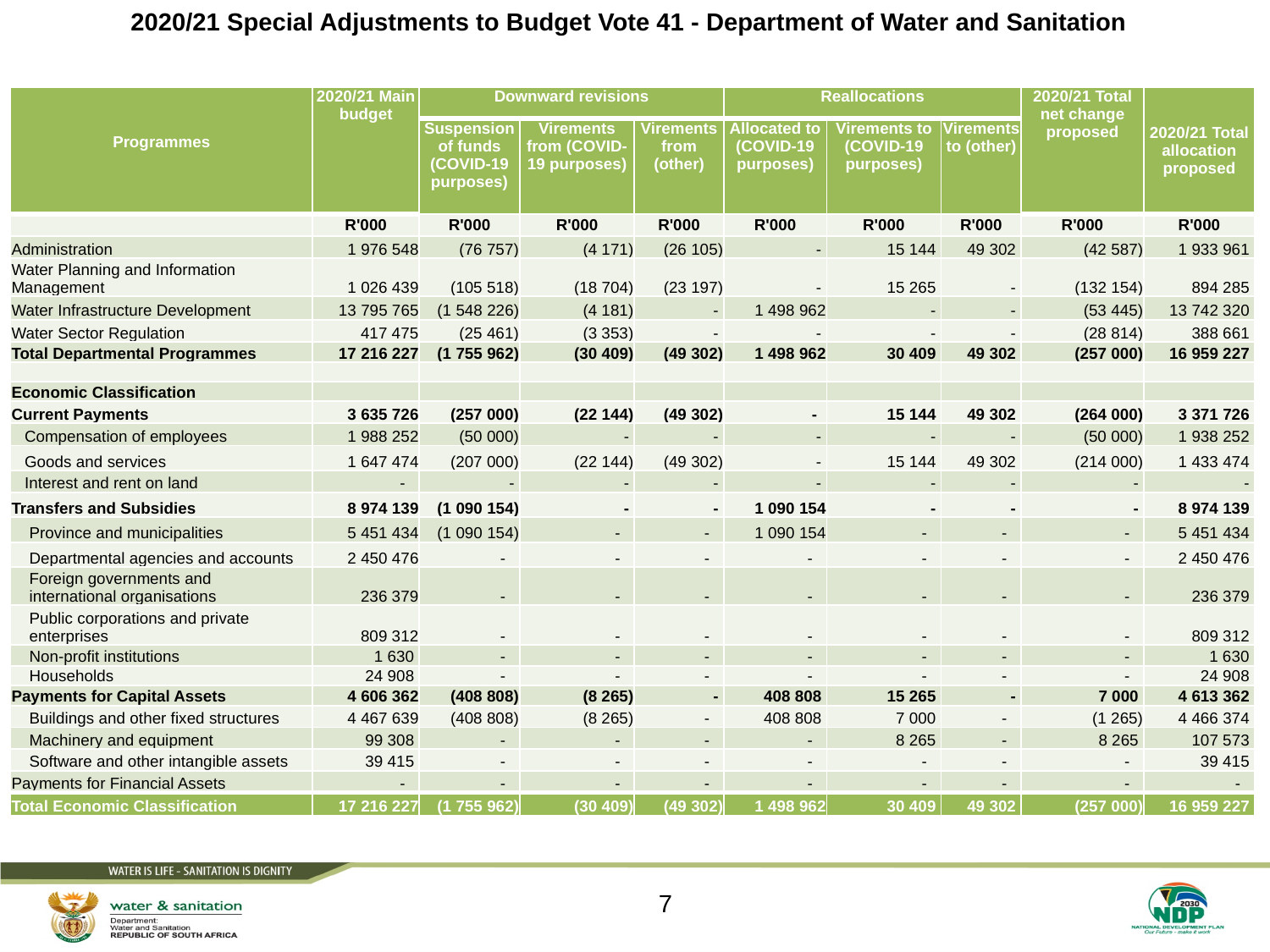

# 2020/21 Special Adjustments to Budget Vote 41 - Department of Water and Sanitation
| Programmes | 2020/21 Main budget | Downward revisions |  |  | Reallocations |  |  | 2020/21 Total net change proposed | 2020/21 Total allocation proposed |
| --- | --- | --- | --- | --- | --- | --- | --- | --- | --- |
|  |  | Suspension of funds (COVID-19 purposes) | Virements from (COVID-19 purposes) | Virements from (other) | Allocated to (COVID-19 purposes) | Virements to (COVID-19 purposes) | Virements to (other) |  |  |
|  | R'000 | R'000 | R'000 | R'000 | R'000 | R'000 | R'000 | R'000 | R'000 |
| Administration | 1 976 548 | (76 757) | (4 171) | (26 105) | - | 15 144 | 49 302 | (42 587) | 1 933 961 |
| Water Planning and Information Management | 1 026 439 | (105 518) | (18 704) | (23 197) | - | 15 265 | - | (132 154) | 894 285 |
| Water Infrastructure Development | 13 795 765 | (1 548 226) | (4 181) | - | 1 498 962 | - | - | (53 445) | 13 742 320 |
| Water Sector Regulation | 417 475 | (25 461) | (3 353) | - | - | - | - | (28 814) | 388 661 |
| Total Departmental Programmes | 17 216 227 | (1 755 962) | (30 409) | (49 302) | 1 498 962 | 30 409 | 49 302 | (257 000) | 16 959 227 |
|  |  |  |  |  |  |  |  |  |  |
| Economic Classification |  |  |  |  |  |  |  |  |  |
| Current Payments | 3 635 726 | (257 000) | (22 144) | (49 302) | - | 15 144 | 49 302 | (264 000) | 3 371 726 |
| Compensation of employees | 1 988 252 | (50 000) | - | - | - | - | - | (50 000) | 1 938 252 |
| Goods and services | 1 647 474 | (207 000) | (22 144) | (49 302) | - | 15 144 | 49 302 | (214 000) | 1 433 474 |
| Interest and rent on land | - | - | - | - | - | - | - | - | - |
| Transfers and Subsidies | 8 974 139 | (1 090 154) | - | - | 1 090 154 | - | - | - | 8 974 139 |
| Province and municipalities | 5 451 434 | (1 090 154) | - | - | 1 090 154 | - | - | - | 5 451 434 |
| Departmental agencies and accounts | 2 450 476 | - | - | - | - | - | - | - | 2 450 476 |
| Foreign governments and international organisations | 236 379 | - | - | - | - | - | - | - | 236 379 |
| Public corporations and private enterprises | 809 312 | - | - | - | - | - | - | - | 809 312 |
| Non-profit institutions | 1 630 | - | - | - | - | - | - | - | 1 630 |
| Households | 24 908 | - | - | - | - | - | - | - | 24 908 |
| Payments for Capital Assets | 4 606 362 | (408 808) | (8 265) | - | 408 808 | 15 265 | - | 7 000 | 4 613 362 |
| Buildings and other fixed structures | 4 467 639 | (408 808) | (8 265) | - | 408 808 | 7 000 | - | (1 265) | 4 466 374 |
| Machinery and equipment | 99 308 | - | - | - | - | 8 265 | - | 8 265 | 107 573 |
| Software and other intangible assets | 39 415 | - | - | - | - | - | - | - | 39 415 |
| Payments for Financial Assets | - | - | - | - | - | - | - | - | - |
| Total Economic Classification | 17 216 227 | (1 755 962) | (30 409) | (49 302) | 1 498 962 | 30 409 | 49 302 | (257 000) | 16 959 227 |
7